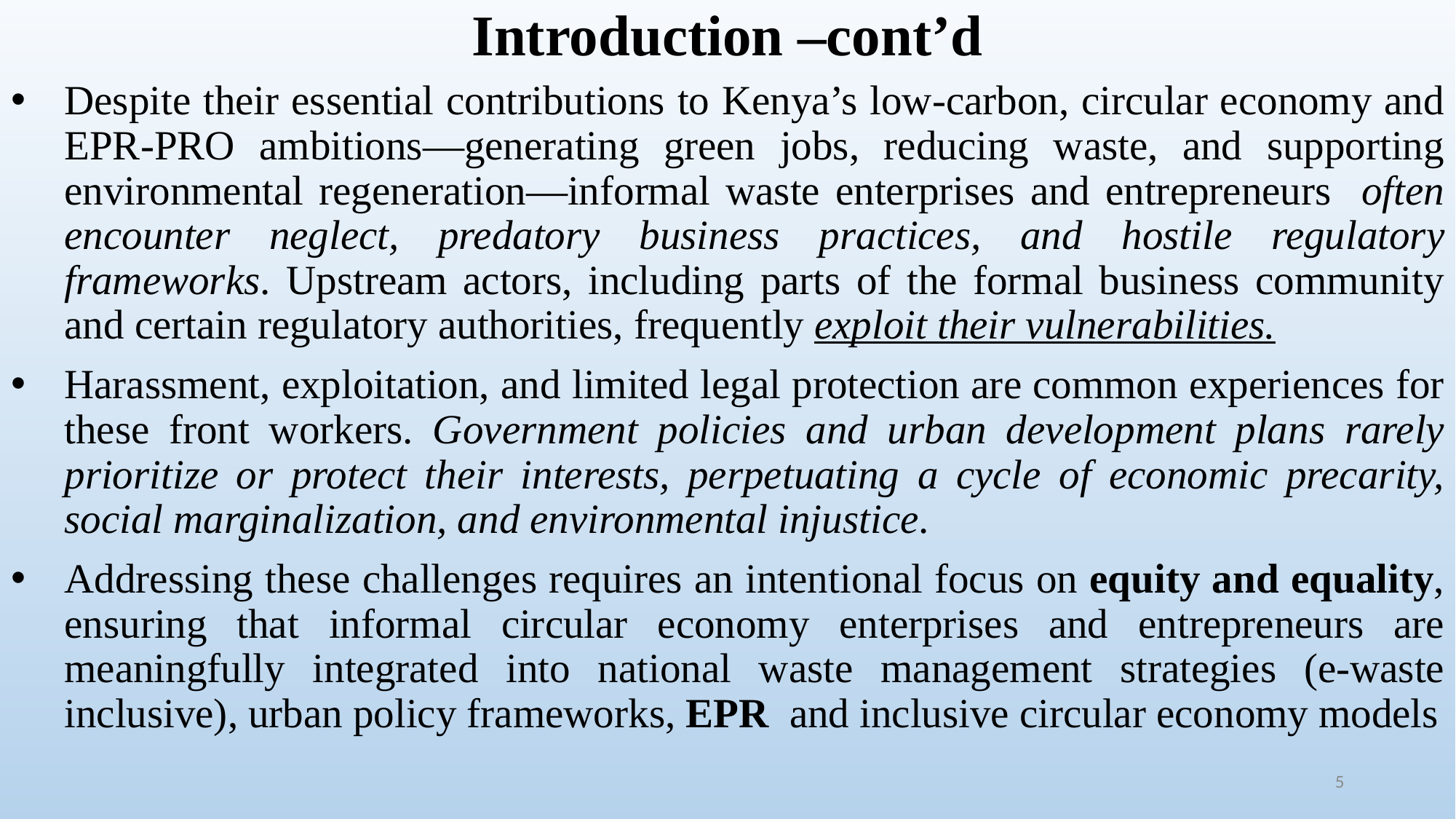

# Introduction –cont’d
Despite their essential contributions to Kenya’s low-carbon, circular economy and EPR-PRO ambitions—generating green jobs, reducing waste, and supporting environmental regeneration—informal waste enterprises and entrepreneurs  often encounter neglect, predatory business practices, and hostile regulatory frameworks. Upstream actors, including parts of the formal business community and certain regulatory authorities, frequently exploit their vulnerabilities.
Harassment, exploitation, and limited legal protection are common experiences for these front workers. Government policies and urban development plans rarely prioritize or protect their interests, perpetuating a cycle of economic precarity, social marginalization, and environmental injustice.
Addressing these challenges requires an intentional focus on equity and equality, ensuring that informal circular economy enterprises and entrepreneurs are meaningfully integrated into national waste management strategies (e-waste inclusive), urban policy frameworks, EPR  and inclusive circular economy models

5